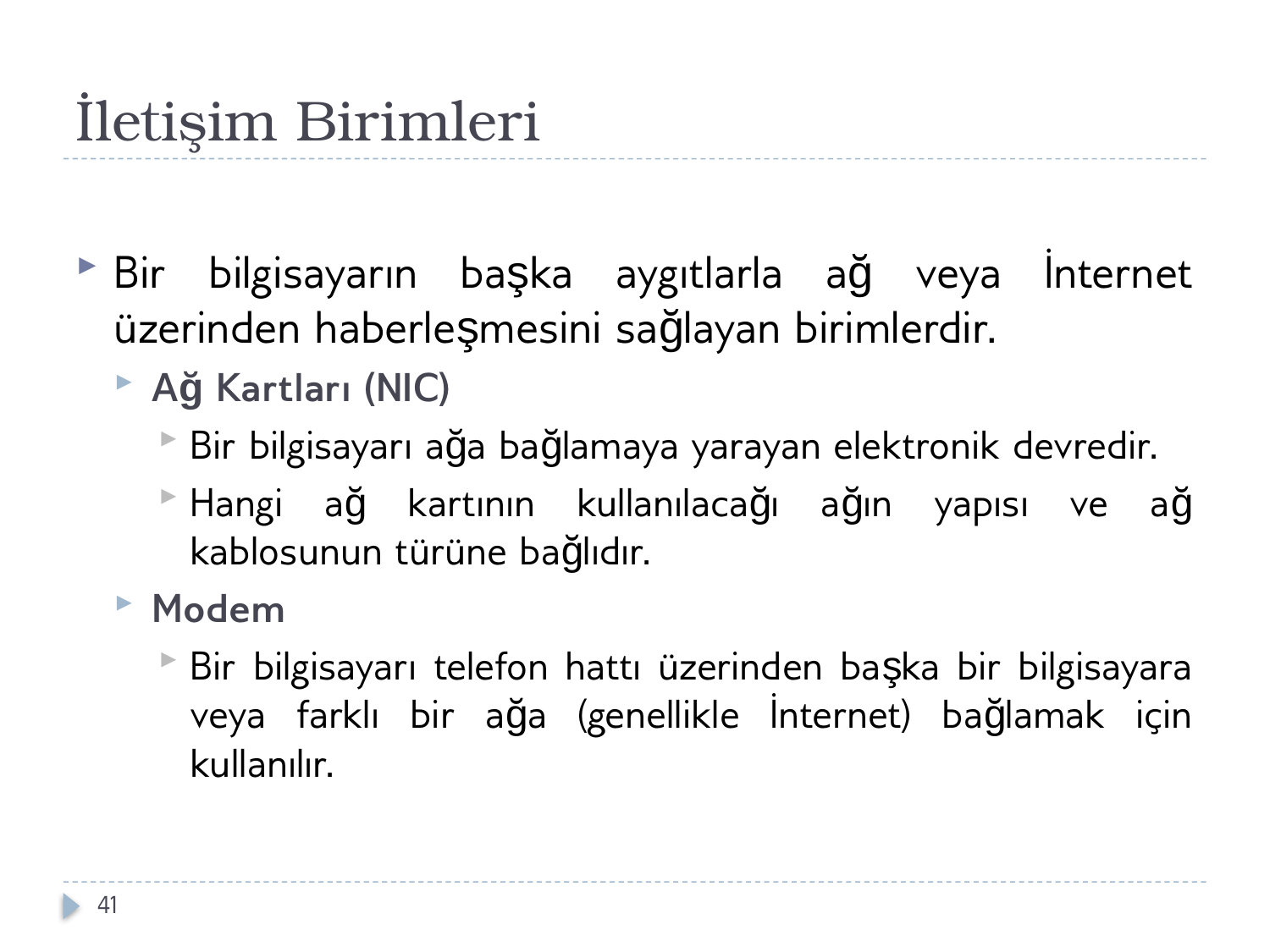

# İletişim Birimleri
Bir bilgisayarın başka aygıtlarla ağ veya İnternet üzerinden haberleşmesini sağlayan birimlerdir.
Ağ Kartları (NIC)
Bir bilgisayarı ağa bağlamaya yarayan elektronik devredir.
Hangi ağ kartının kullanılacağı ağın yapısı ve ağ kablosunun türüne bağlıdır.
Modem
Bir bilgisayarı telefon hattı üzerinden başka bir bilgisayara veya farklı bir ağa (genellikle İnternet) bağlamak için kullanılır.

41